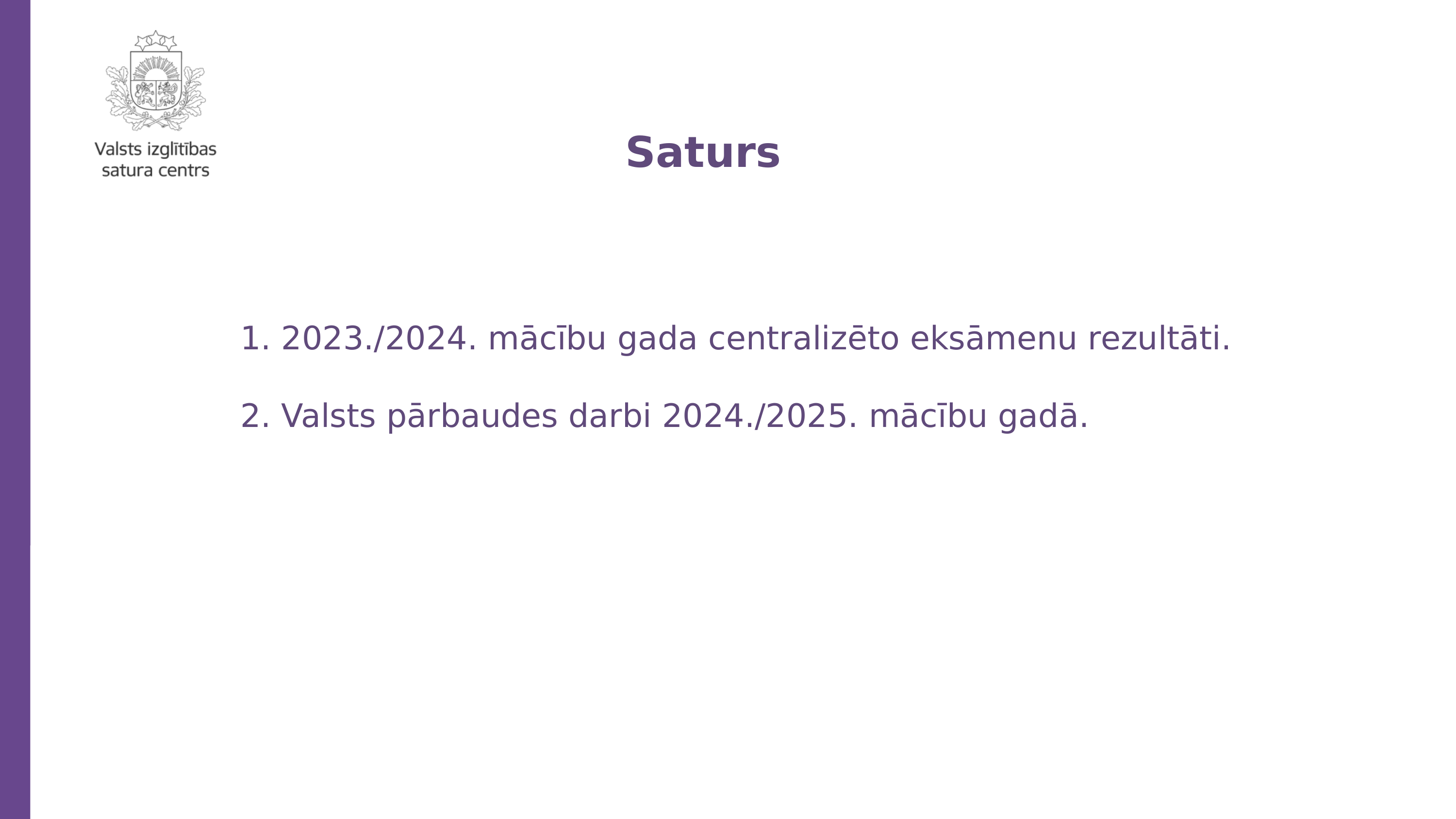

Saturs
2023./2024. mācību gada centralizēto eksāmenu rezultāti.

Valsts pārbaudes darbi 2024./2025. mācību gadā.